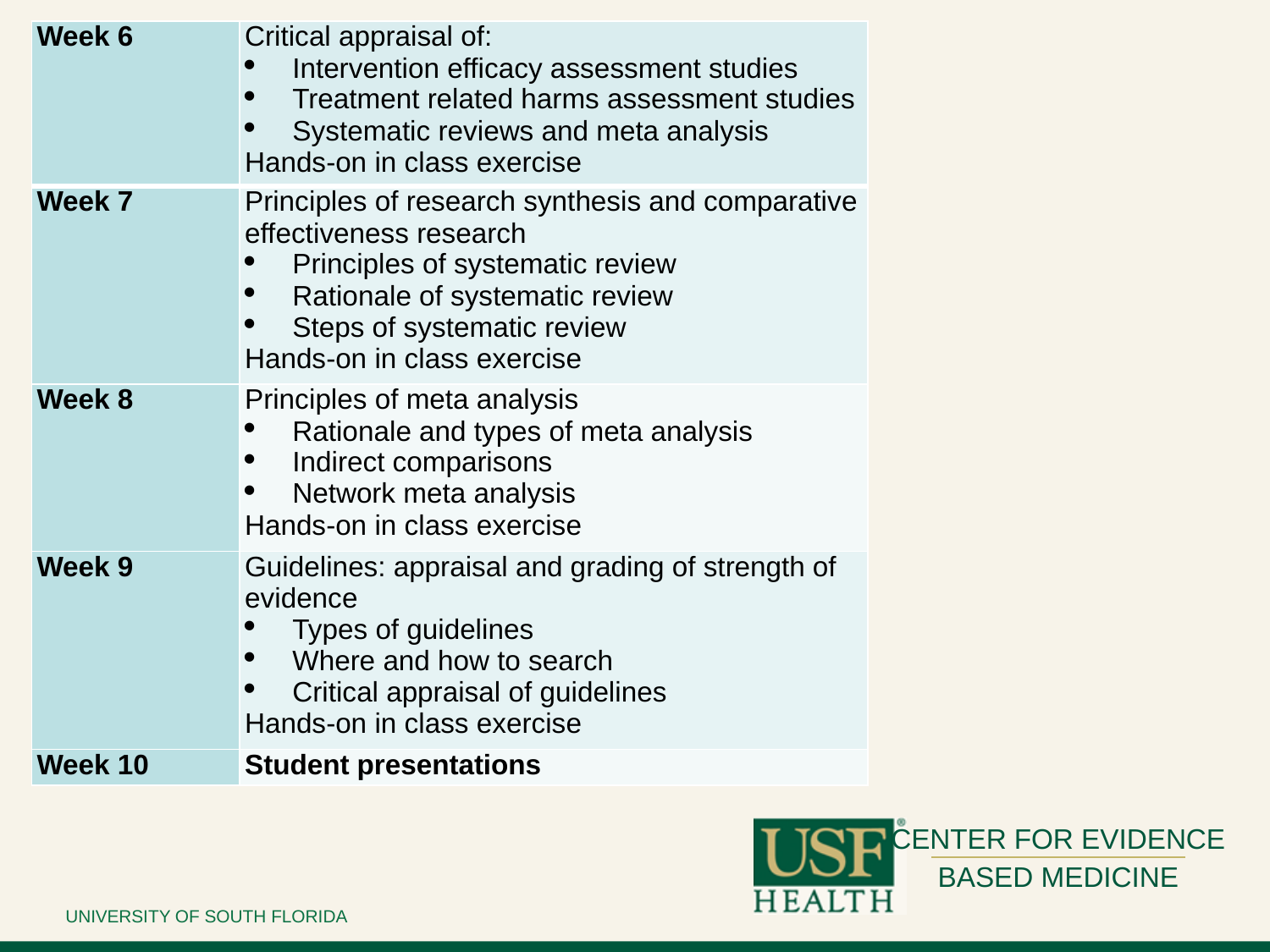

| Week 6 | Critical appraisal of: Intervention efficacy assessment studies Treatment related harms assessment studies Systematic reviews and meta analysis Hands-on in class exercise |
| --- | --- |
| Week 7 | Principles of research synthesis and comparative effectiveness research Principles of systematic review Rationale of systematic review Steps of systematic review Hands-on in class exercise |
| Week 8 | Principles of meta analysis Rationale and types of meta analysis Indirect comparisons Network meta analysis Hands-on in class exercise |
| Week 9 | Guidelines: appraisal and grading of strength of evidence Types of guidelines Where and how to search Critical appraisal of guidelines Hands-on in class exercise |
| Week 10 | Student presentations |